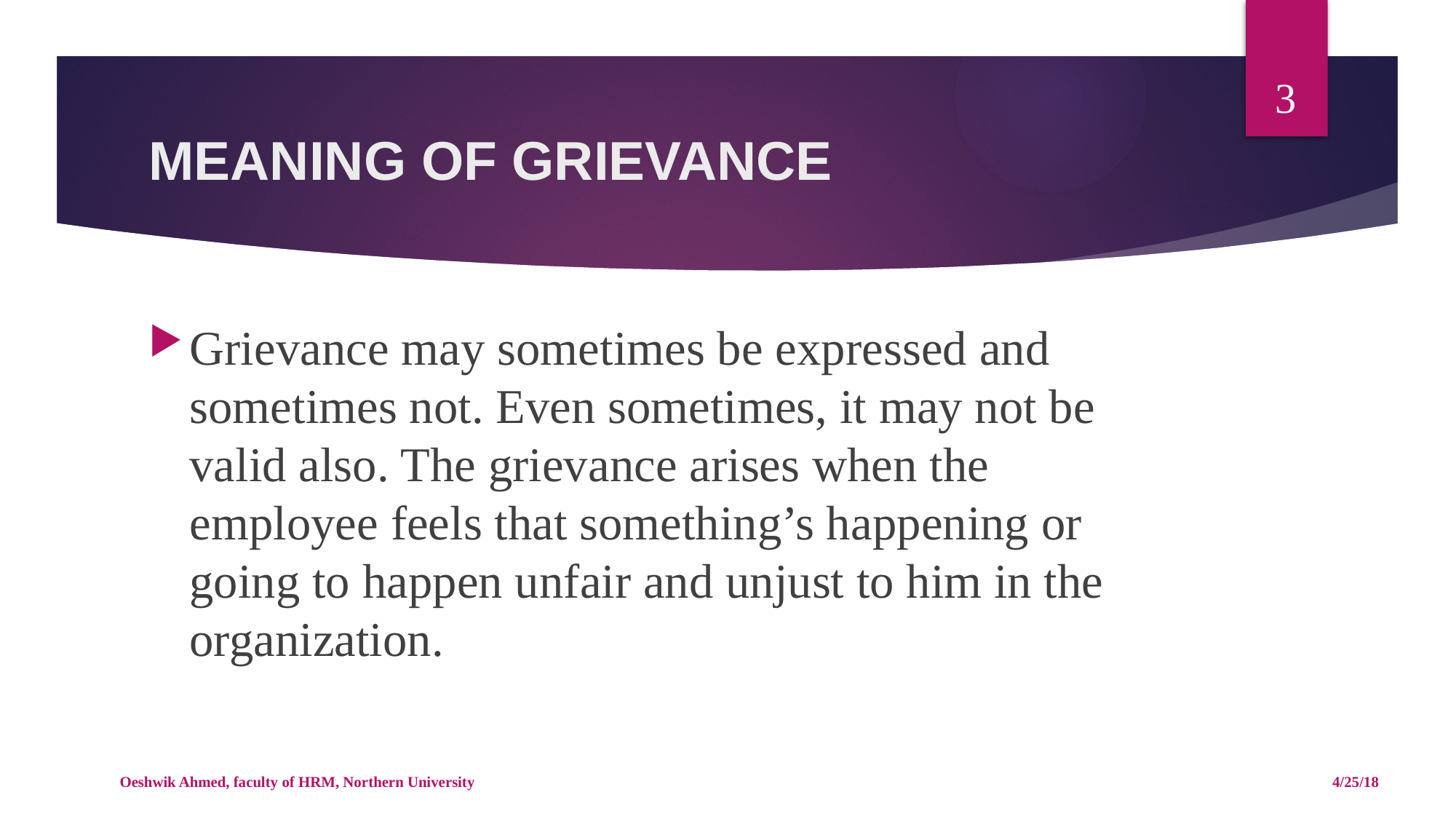

3
# MEANING OF GRIEVANCE
Grievance may sometimes be expressed and sometimes not. Even sometimes, it may not be valid also. The grievance arises when the employee feels that something’s happening or going to happen unfair and unjust to him in the organization.

Oeshwik Ahmed, faculty of HRM, Northern University

4/25/18